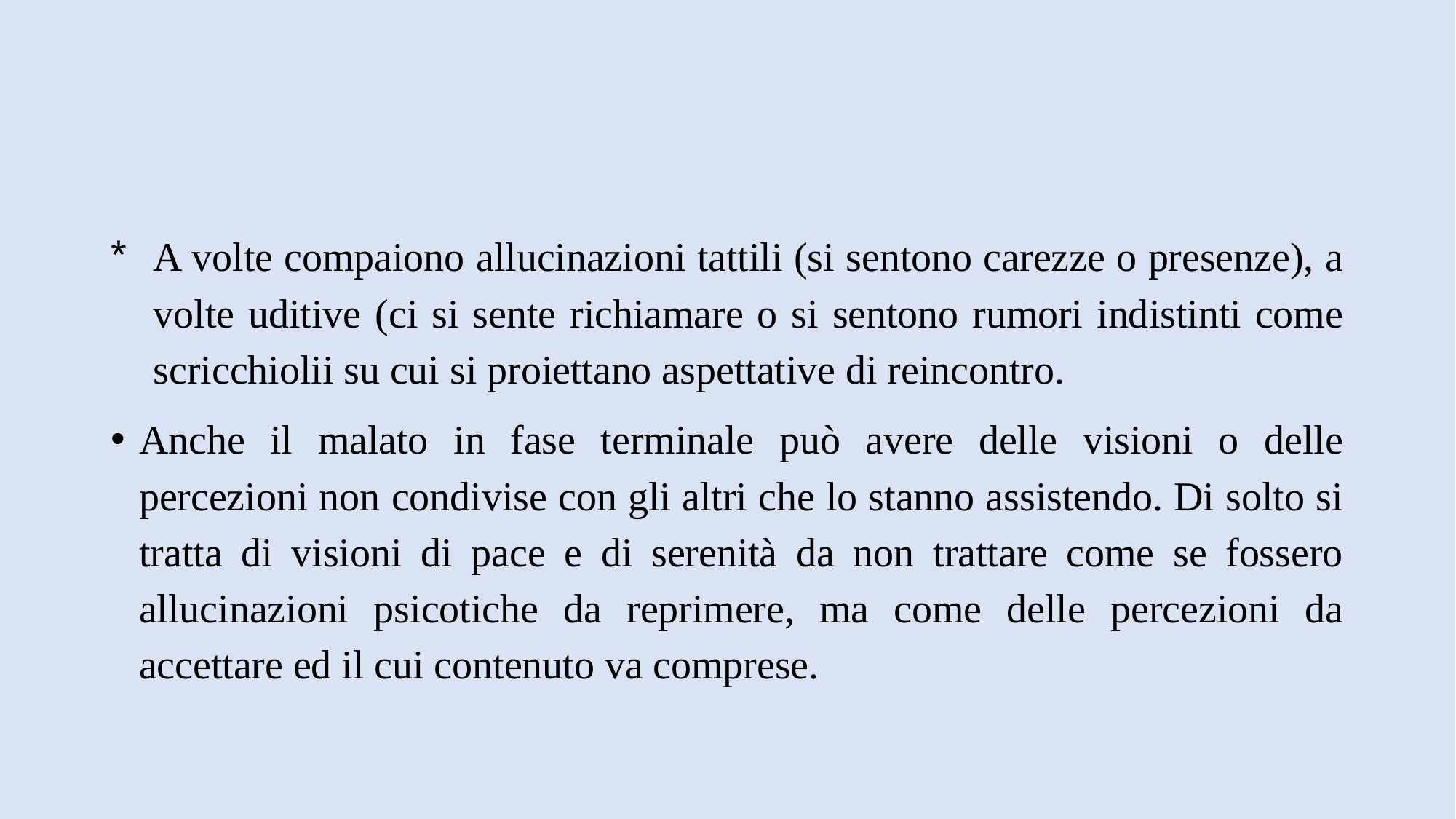

#
A volte compaiono allucinazioni tattili (si sentono carezze o presenze), a volte uditive (ci si sente richiamare o si sentono rumori indistinti come scricchiolii su cui si proiettano aspettative di reincontro.
Anche il malato in fase terminale può avere delle visioni o delle percezioni non condivise con gli altri che lo stanno assistendo. Di solto si tratta di visioni di pace e di serenità da non trattare come se fossero allucinazioni psicotiche da reprimere, ma come delle percezioni da accettare ed il cui contenuto va comprese.